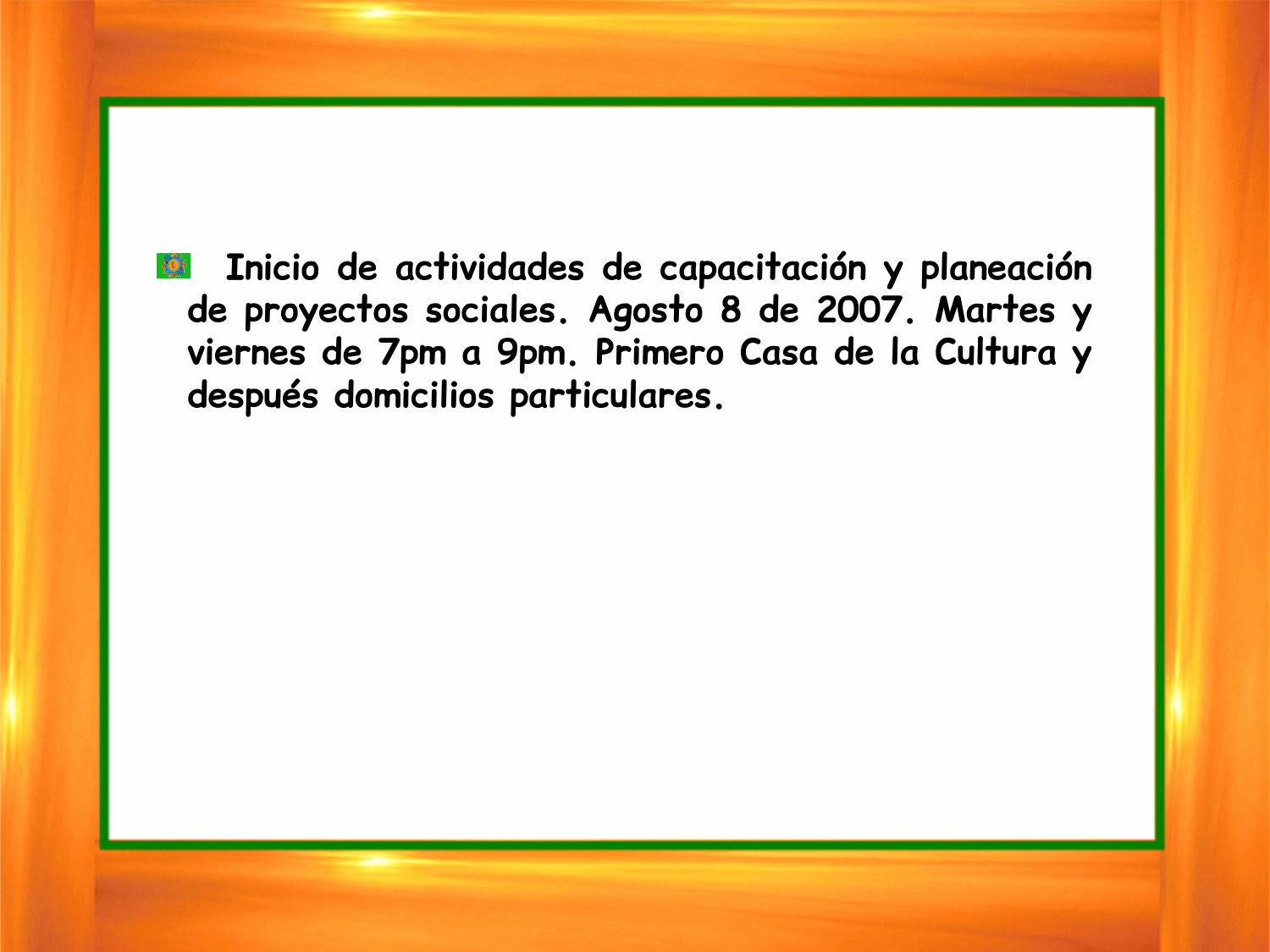

Inicio de actividades de capacitación y planeación de proyectos sociales. Agosto 8 de 2007. Martes y viernes de 7pm a 9pm. Primero Casa de la Cultura y después domicilios particulares.